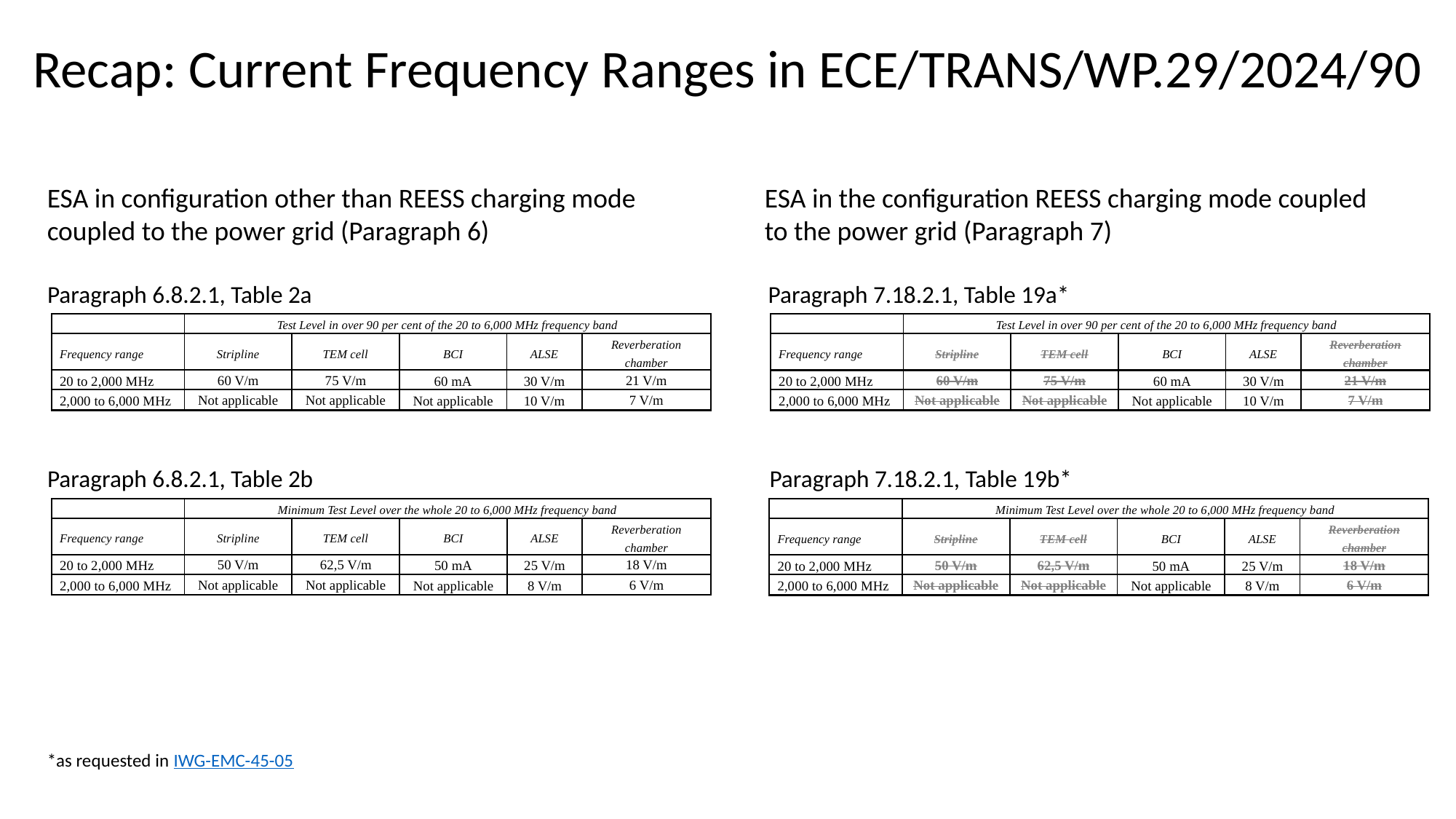

# Recap: Current Frequency Ranges in ECE/TRANS/WP.29/2024/90
ESA in configuration other than REESS charging mode coupled to the power grid (Paragraph 6)
ESA in the configuration REESS charging mode coupled to the power grid (Paragraph 7)
Paragraph 6.8.2.1, Table 2a
Paragraph 7.18.2.1, Table 19a*
|  | Test Level in over 90 per cent of the 20 to 6,000 MHz frequency band |  |  |  |  |
| --- | --- | --- | --- | --- | --- |
| Frequency range | Stripline | TEM cell | BCI | ALSE | Reverberation chamber |
| 20 to 2,000 MHz | 60 V/m | 75 V/m | 60 mA | 30 V/m | 21 V/m |
| 2,000 to 6,000 MHz | Not applicable | Not applicable | Not applicable | 10 V/m | 7 V/m |
|  | Test Level in over 90 per cent of the 20 to 6,000 MHz frequency band |  |  |  |  |
| --- | --- | --- | --- | --- | --- |
| Frequency range | Stripline | TEM cell | BCI | ALSE | Reverberation chamber |
| 20 to 2,000 MHz | 60 V/m | 75 V/m | 60 mA | 30 V/m | 21 V/m |
| 2,000 to 6,000 MHz | Not applicable | Not applicable | Not applicable | 10 V/m | 7 V/m |
Paragraph 6.8.2.1, Table 2b
Paragraph 7.18.2.1, Table 19b*
|  | Minimum Test Level over the whole 20 to 6,000 MHz frequency band |  |  |  |  |
| --- | --- | --- | --- | --- | --- |
| Frequency range | Stripline | TEM cell | BCI | ALSE | Reverberation chamber |
| 20 to 2,000 MHz | 50 V/m | 62,5 V/m | 50 mA | 25 V/m | 18 V/m |
| 2,000 to 6,000 MHz | Not applicable | Not applicable | Not applicable | 8 V/m | 6 V/m |
|  | Minimum Test Level over the whole 20 to 6,000 MHz frequency band |  |  |  |  |
| --- | --- | --- | --- | --- | --- |
| Frequency range | Stripline | TEM cell | BCI | ALSE | Reverberation chamber |
| 20 to 2,000 MHz | 50 V/m | 62,5 V/m | 50 mA | 25 V/m | 18 V/m |
| 2,000 to 6,000 MHz | Not applicable | Not applicable | Not applicable | 8 V/m | 6 V/m |
*as requested in IWG-EMC-45-05